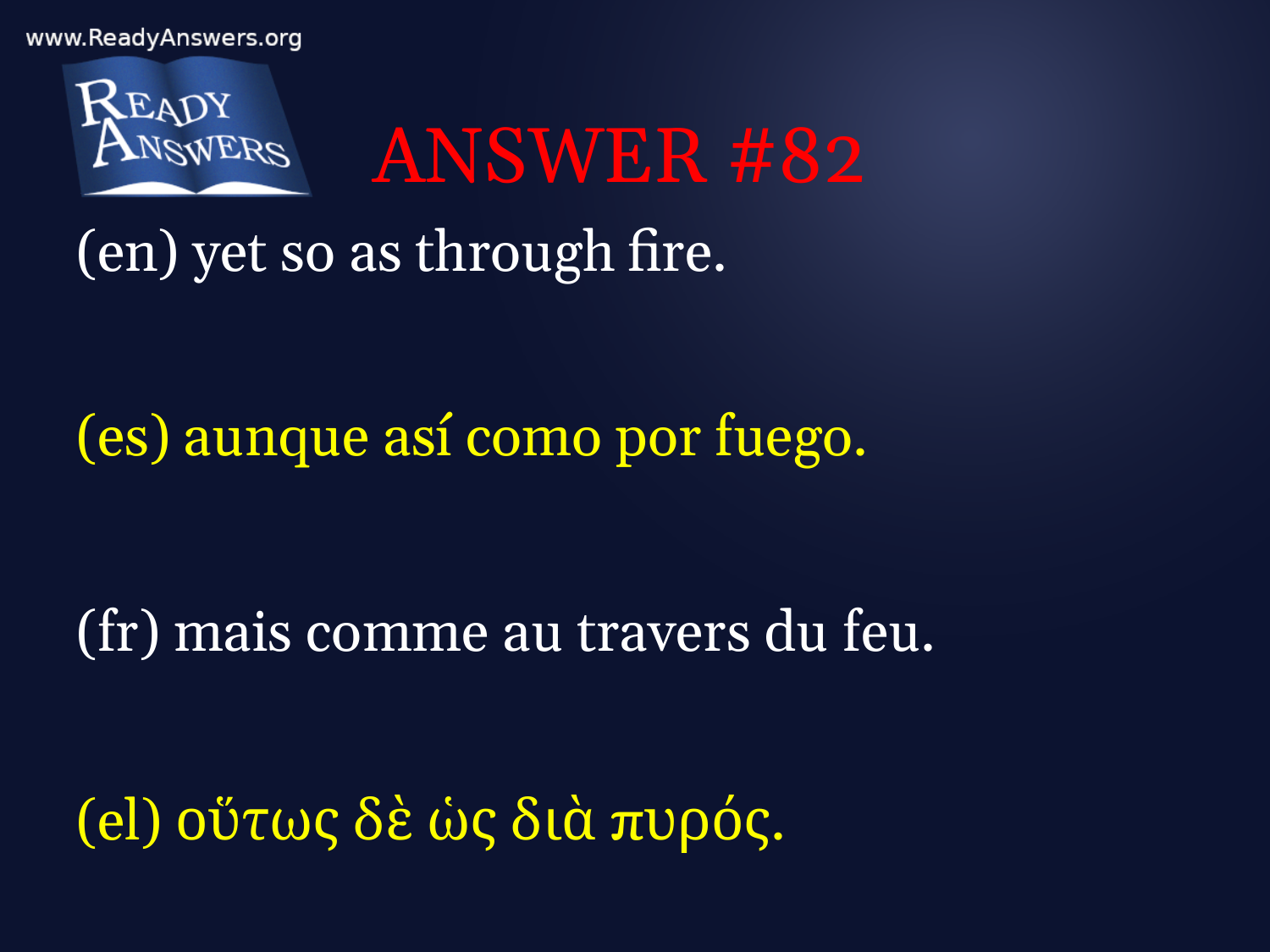

# ANSWER #82
(en) yet so as through fire.
(es) aunque así como por fuego.
(fr) mais comme au travers du feu.
(el) οὕτως δὲ ὡς διὰ πυρός.